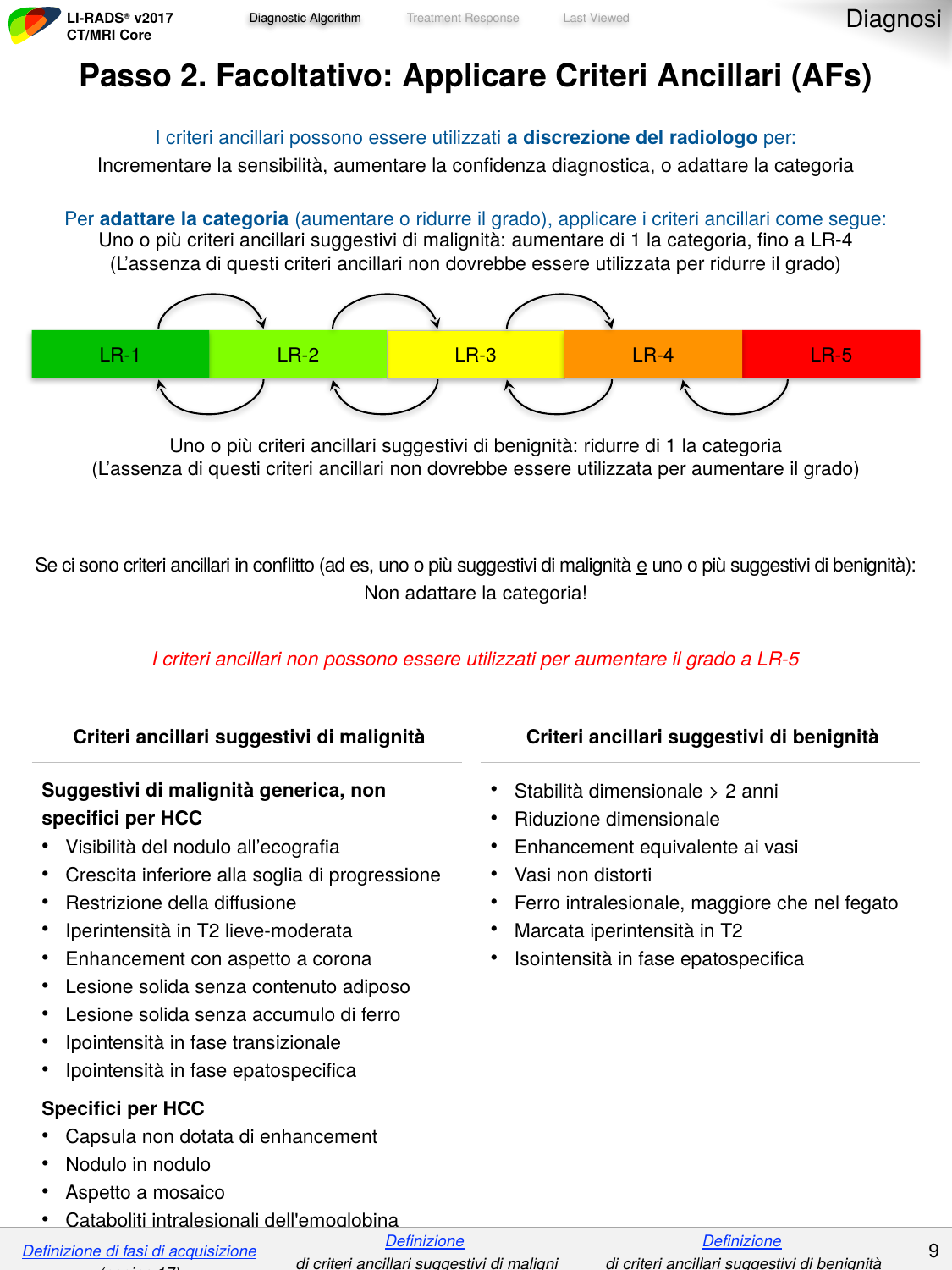

Diagnosi
Diagnostic Algorithm
| Passo 2. Facoltativo: Applicare Criteri Ancillari (AFs) |  |  |
| --- | --- | --- |
| I criteri ancillari possono essere utilizzati a discrezione del radiologo per: Incrementare la sensibilità, aumentare la confidenza diagnostica, o adattare la categoria |  |  |
| Per adattare la categoria (aumentare o ridurre il grado), applicare i criteri ancillari come segue: |  |  |
| Se ci sono criteri ancillari in conflitto (ad es, uno o più suggestivi di malignità e uno o più suggestivi di benignità): Non adattare la categoria! |  |  |
| I criteri ancillari non possono essere utilizzati per aumentare il grado a LR-5 |  |  |
| Criteri ancillari suggestivi di malignità |  | Criteri ancillari suggestivi di benignità |
| Suggestivi di malignità generica, non specifici per HCC Visibilità del nodulo all’ecografia Crescita inferiore alla soglia di progressione Restrizione della diffusione Iperintensità in T2 lieve-moderata Enhancement con aspetto a corona Lesione solida senza contenuto adiposo Lesione solida senza accumulo di ferro Ipointensità in fase transizionale Ipointensità in fase epatospecifica Specifici per HCC Capsula non dotata di enhancement Nodulo in nodulo Aspetto a mosaico Cataboliti intralesionali dell'emoglobina Grasso intralesionale, maggiore che nel parenchima epatico adiacente |  | Stabilità dimensionale > 2 anni Riduzione dimensionale Enhancement equivalente ai vasi Vasi non distorti Ferro intralesionale, maggiore che nel fegato Marcata iperintensità in T2 Isointensità in fase epatospecifica |
| Se la presenza di un criterio ancillare è dubbia: considerare il criterio come assente |  |  |
Uno o più criteri ancillari suggestivi di malignità: aumentare di 1 la categoria, fino a LR-4
(L’assenza di questi criteri ancillari non dovrebbe essere utilizzata per ridurre il grado)

LR-1
LR-2
LR-3
LR-4
LR-5

Uno o più criteri ancillari suggestivi di benignità: ridurre di 1 la categoria
(L’assenza di questi criteri ancillari non dovrebbe essere utilizzata per aumentare il grado)

| Definizione di fasi di acquisizione (pagina 17) | Definizione di criteri ancillari suggestivi di malignità (pagina 21) | Definizione di criteri ancillari suggestivi di benignità (pagina 22) |  |
| --- | --- | --- | --- |
9